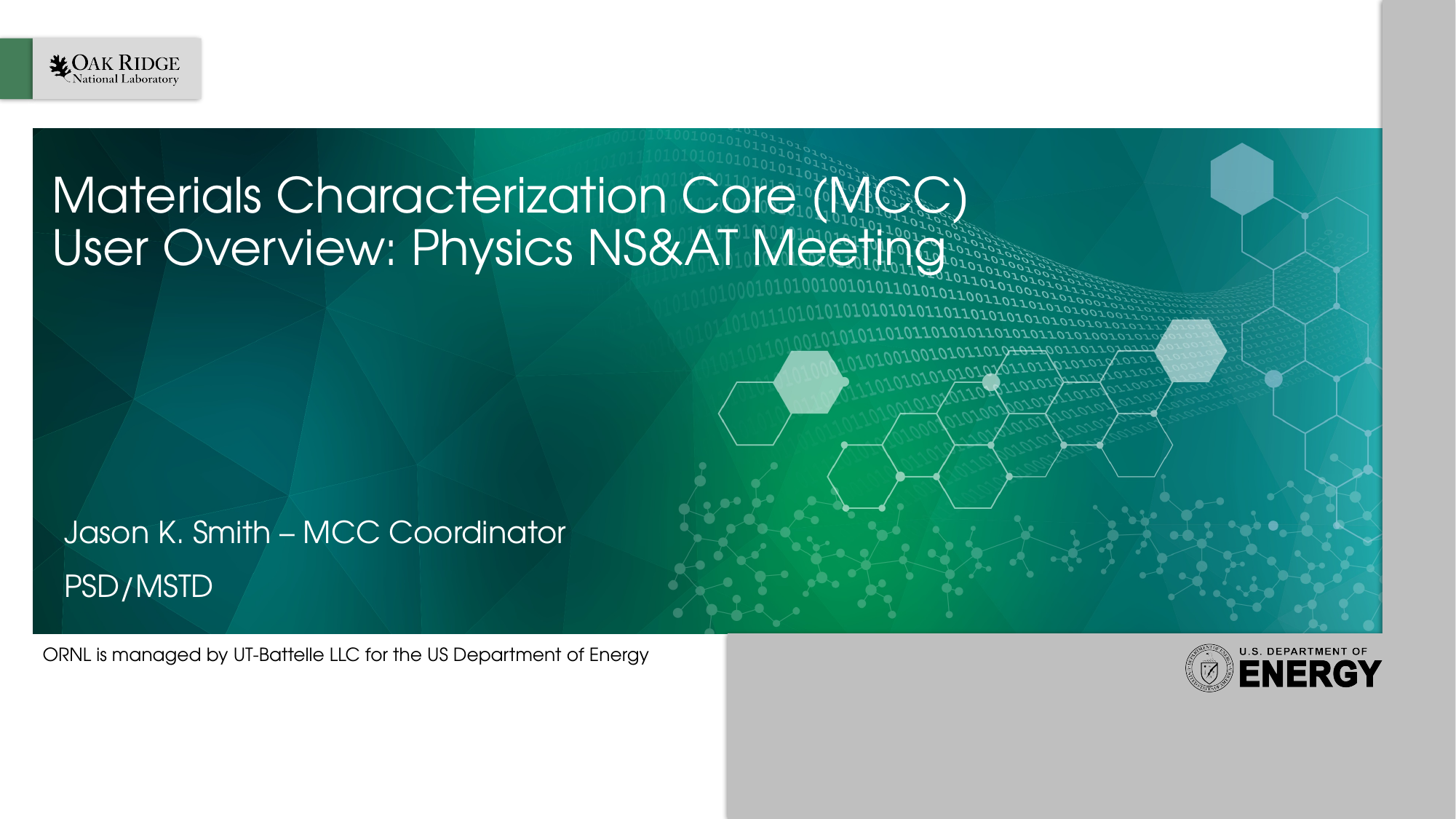

# Materials Characterization Core (MCC) User Overview: Physics NS&AT Meeting
Jason K. Smith – MCC Coordinator
PSD/MSTD